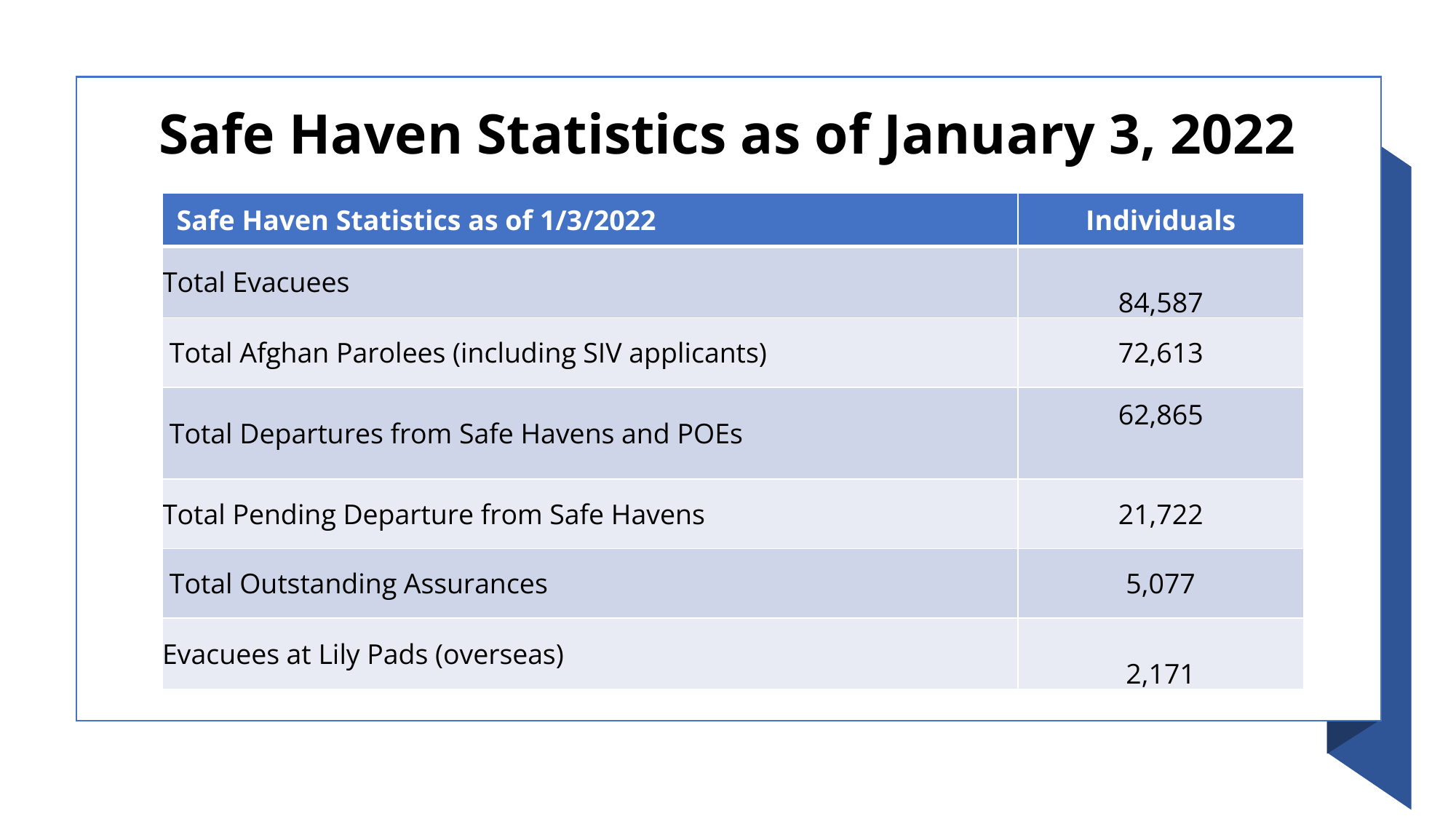

Safe Haven Statistics as of January 3, 2022

| Safe Haven Statistics as of 1/3/2022 | Individuals |
| --- | --- |
| Total Evacuees | 84,587 |
| Total Afghan Parolees (including SIV applicants) | 72,613 |
| Total Departures from Safe Havens and POEs | 62,865 |
| Total Pending Departure from Safe Havens | 21,722 |
| Total Outstanding Assurances | 5,077 |
| Evacuees at Lily Pads (overseas) | 2,171 |